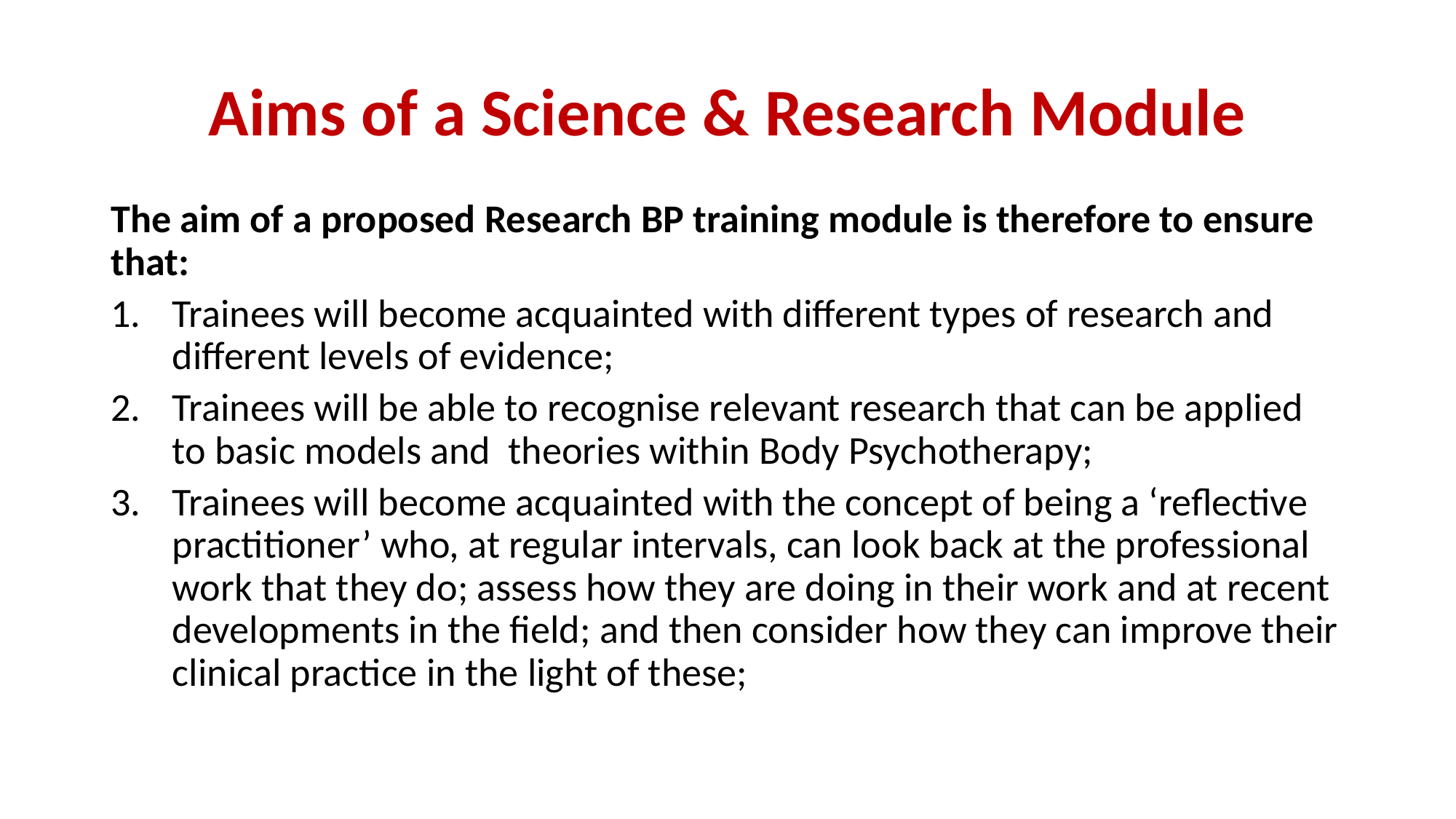

# Aims of a Science & Research Module
The aim of a proposed Research BP training module is therefore to ensure that:
Trainees will become acquainted with different types of research and different levels of evidence;
Trainees will be able to recognise relevant research that can be applied to basic models and  theories within Body Psychotherapy;
Trainees will become acquainted with the concept of being a ‘reflective practitioner’ who, at regular intervals, can look back at the professional work that they do; assess how they are doing in their work and at recent developments in the field; and then consider how they can improve their clinical practice in the light of these;